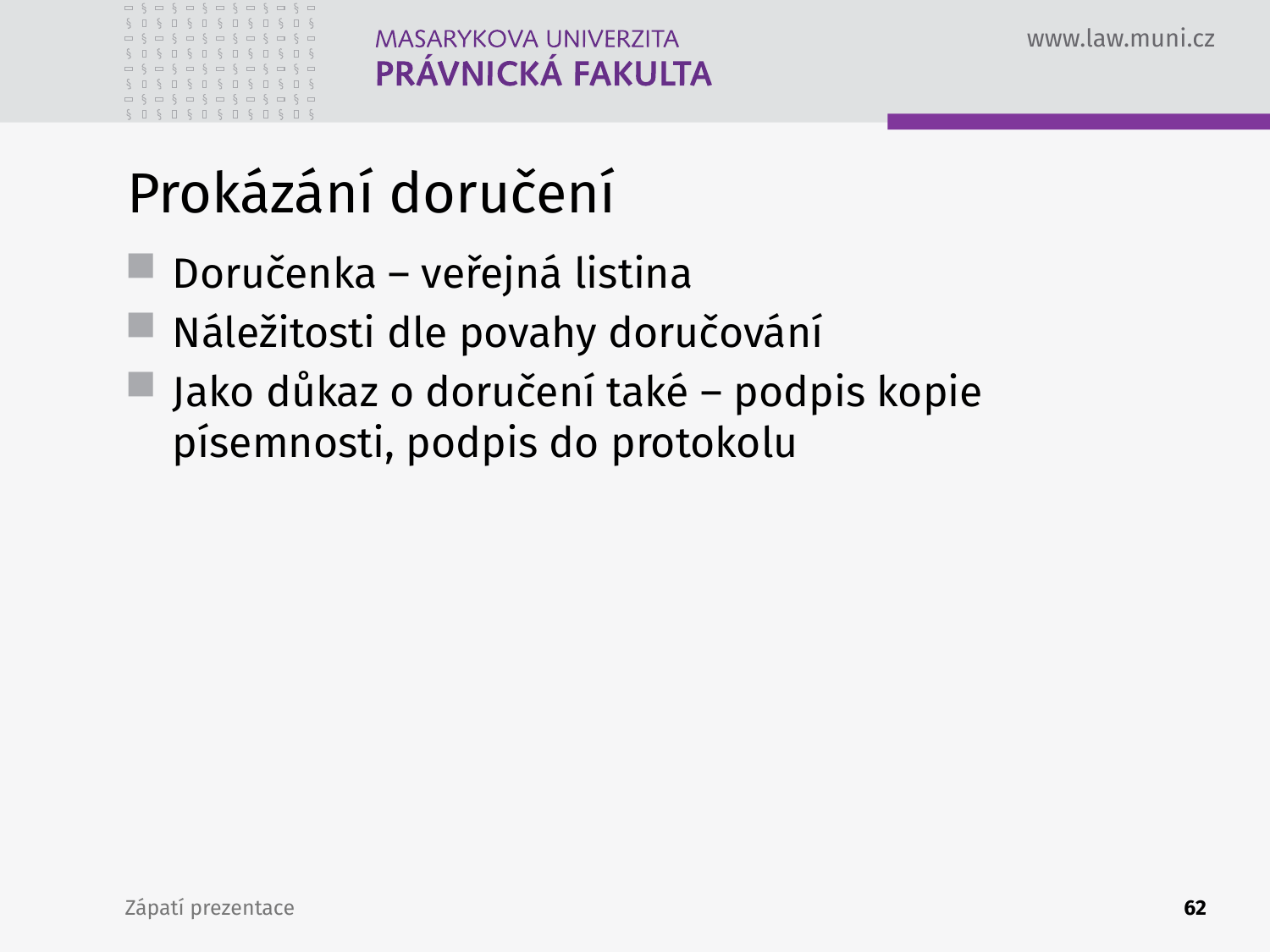

# Prokázání doručení
Doručenka – veřejná listina
Náležitosti dle povahy doručování
Jako důkaz o doručení také – podpis kopie písemnosti, podpis do protokolu
Zápatí prezentace
62